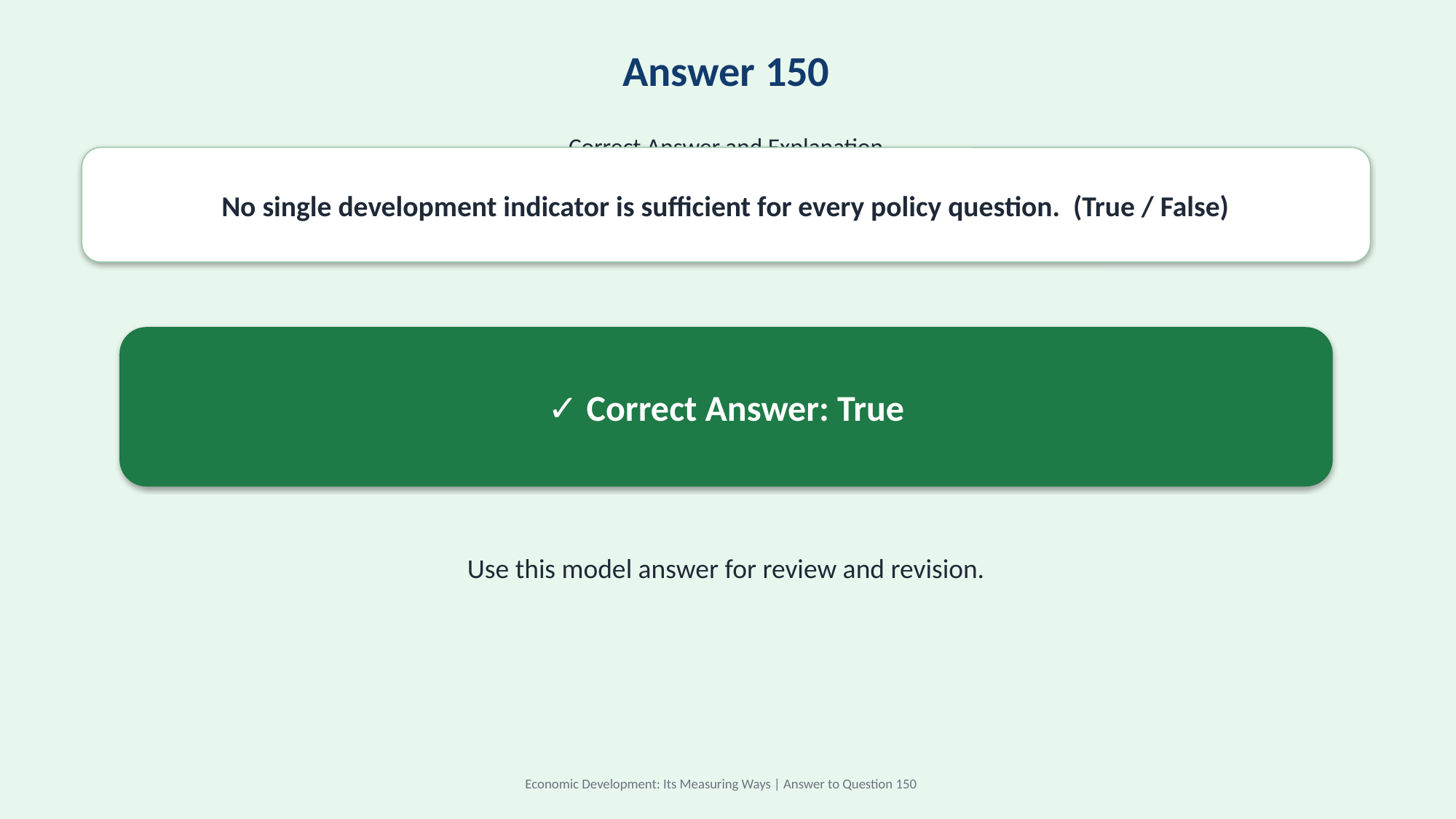

Answer 150
Correct Answer and Explanation
No single development indicator is sufficient for every policy question.  (True / False)
✓ Correct Answer: True
Use this model answer for review and revision.
Economic Development: Its Measuring Ways | Answer to Question 150